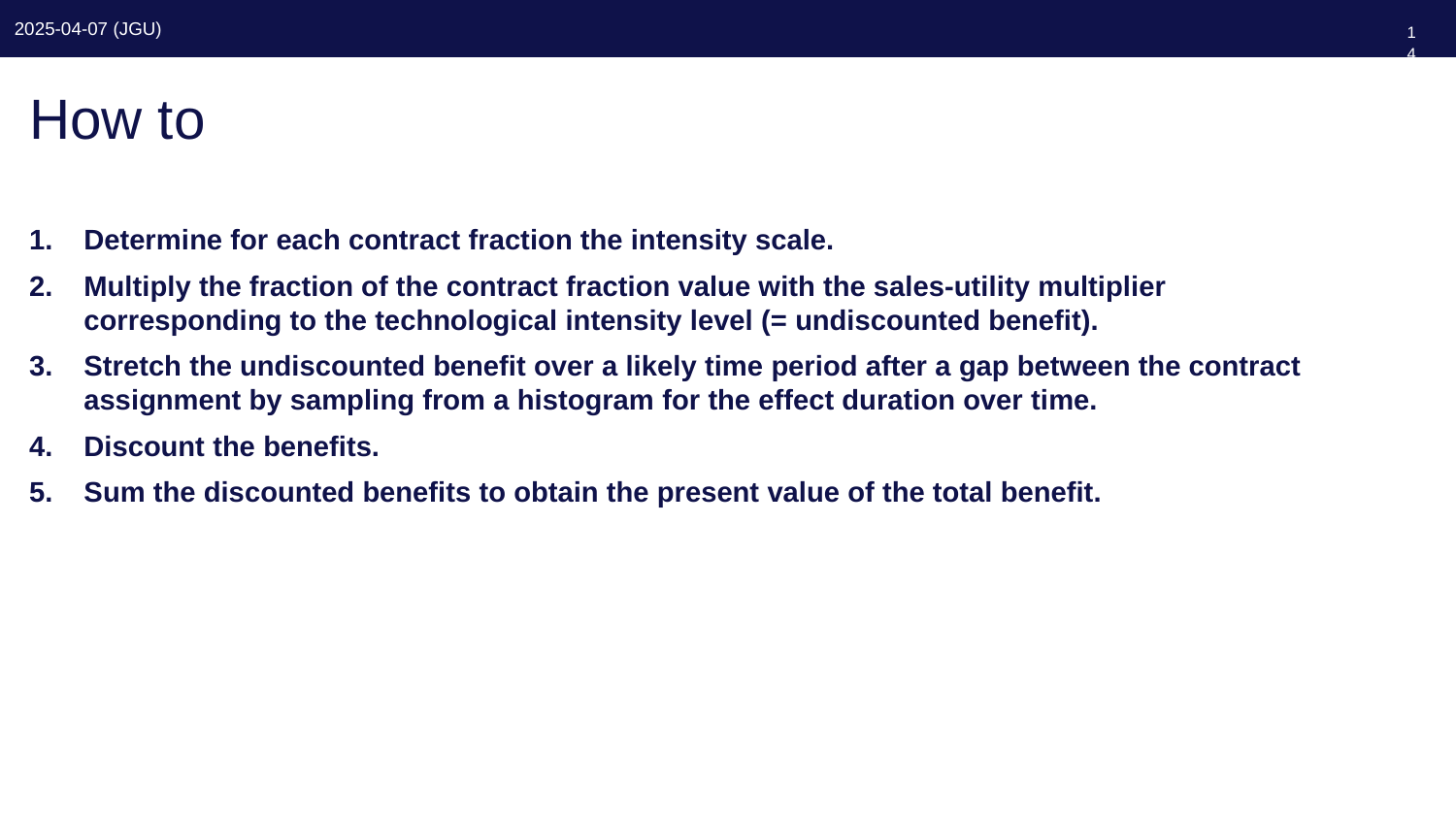

145
# How to
Determine for each contract fraction the intensity scale.
Multiply the fraction of the contract fraction value with the sales-utility multiplier corresponding to the technological intensity level (= undiscounted benefit).
Stretch the undiscounted benefit over a likely time period after a gap between the contract assignment by sampling from a histogram for the effect duration over time.
Discount the benefits.
Sum the discounted benefits to obtain the present value of the total benefit.